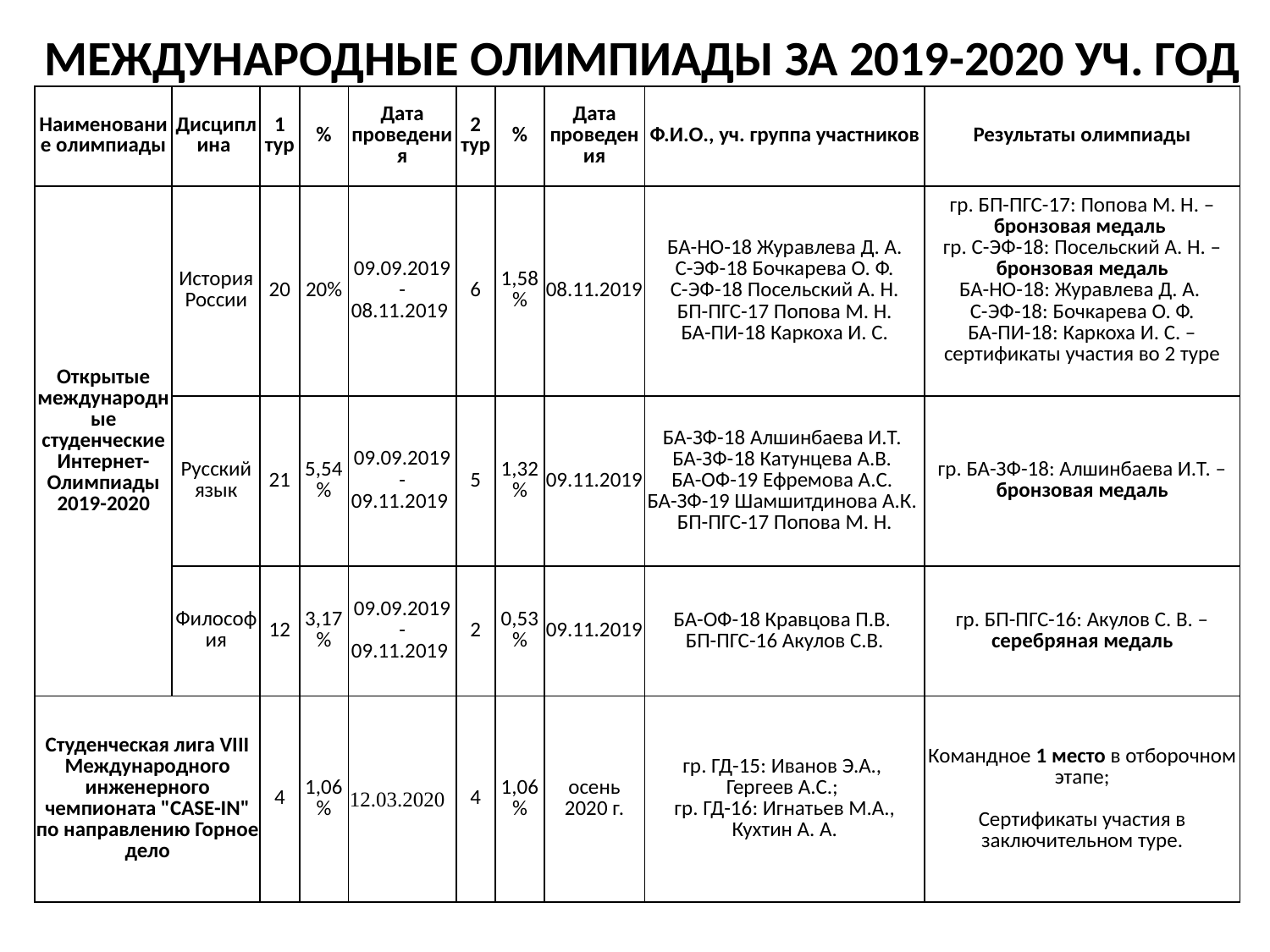

МЕЖДУНАРОДНЫЕ ОЛИМПИАДЫ ЗА 2019-2020 УЧ. ГОД
| Наименование олимпиады | Дисциплина | 1 тур | % | Дата проведения | 2 тур | % | Дата проведения | Ф.И.О., уч. группа участников | Результаты олимпиады |
| --- | --- | --- | --- | --- | --- | --- | --- | --- | --- |
| Открытые международные студенческие Интернет-Олимпиады 2019-2020 | История России | 20 | 20% | 09.09.2019 - 08.11.2019 | 6 | 1,58% | 08.11.2019 | БА-НО-18 Журавлева Д. А. С-ЭФ-18 Бочкарева О. Ф. С-ЭФ-18 Посельский А. Н. БП-ПГС-17 Попова М. Н. БА-ПИ-18 Каркоха И. С. | гр. БП-ПГС-17: Попова М. Н. – бронзовая медаль гр. С-ЭФ-18: Посельский А. Н. – бронзовая медаль БА-НО-18: Журавлева Д. А. С-ЭФ-18: Бочкарева О. Ф. БА-ПИ-18: Каркоха И. С. – сертификаты участия во 2 туре |
|  | Русский язык | 21 | 5,54% | 09.09.2019 - 09.11.2019 | 5 | 1,32% | 09.11.2019 | БА-ЗФ-18 Алшинбаева И.Т. БА-ЗФ-18 Катунцева А.В. БА-ОФ-19 Ефремова А.С. БА-ЗФ-19 Шамшитдинова А.К. БП-ПГС-17 Попова М. Н. | гр. БА-ЗФ-18: Алшинбаева И.Т. – бронзовая медаль |
|  | Философия | 12 | 3,17% | 09.09.2019 - 09.11.2019 | 2 | 0,53% | 09.11.2019 | БА-ОФ-18 Кравцова П.В. БП-ПГС-16 Акулов С.В. | гр. БП-ПГС-16: Акулов С. В. – серебряная медаль |
| Студенческая лига VIII Международного инженерного чемпионата "CASE-IN" по направлению Горное дело |  | 4 | 1,06% | 12.03.2020 | 4 | 1,06% | осень 2020 г. | гр. ГД-15: Иванов Э.А., Гергеев А.С.; гр. ГД-16: Игнатьев М.А., Кухтин А. А. | Командное 1 место в отборочном этапе; Сертификаты участия в заключительном туре. |